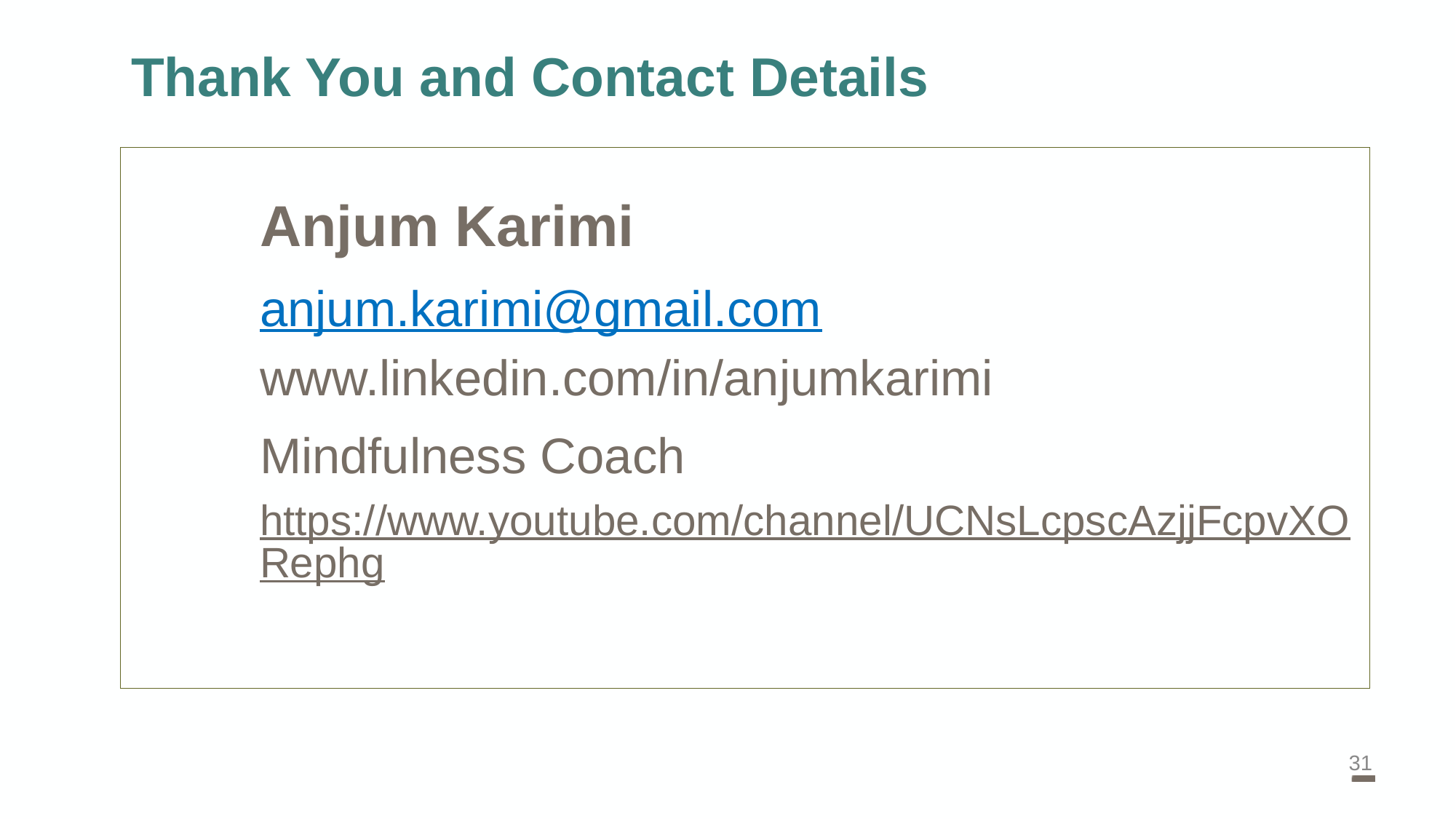

# Thank You and Contact Details

Anjum Karimi
anjum.karimi@gmail.com
www.linkedin.com/in/anjumkarimi
Mindfulness Coach
https://www.youtube.com/channel/UCNsLcpscAzjjFcpvXORephg

31